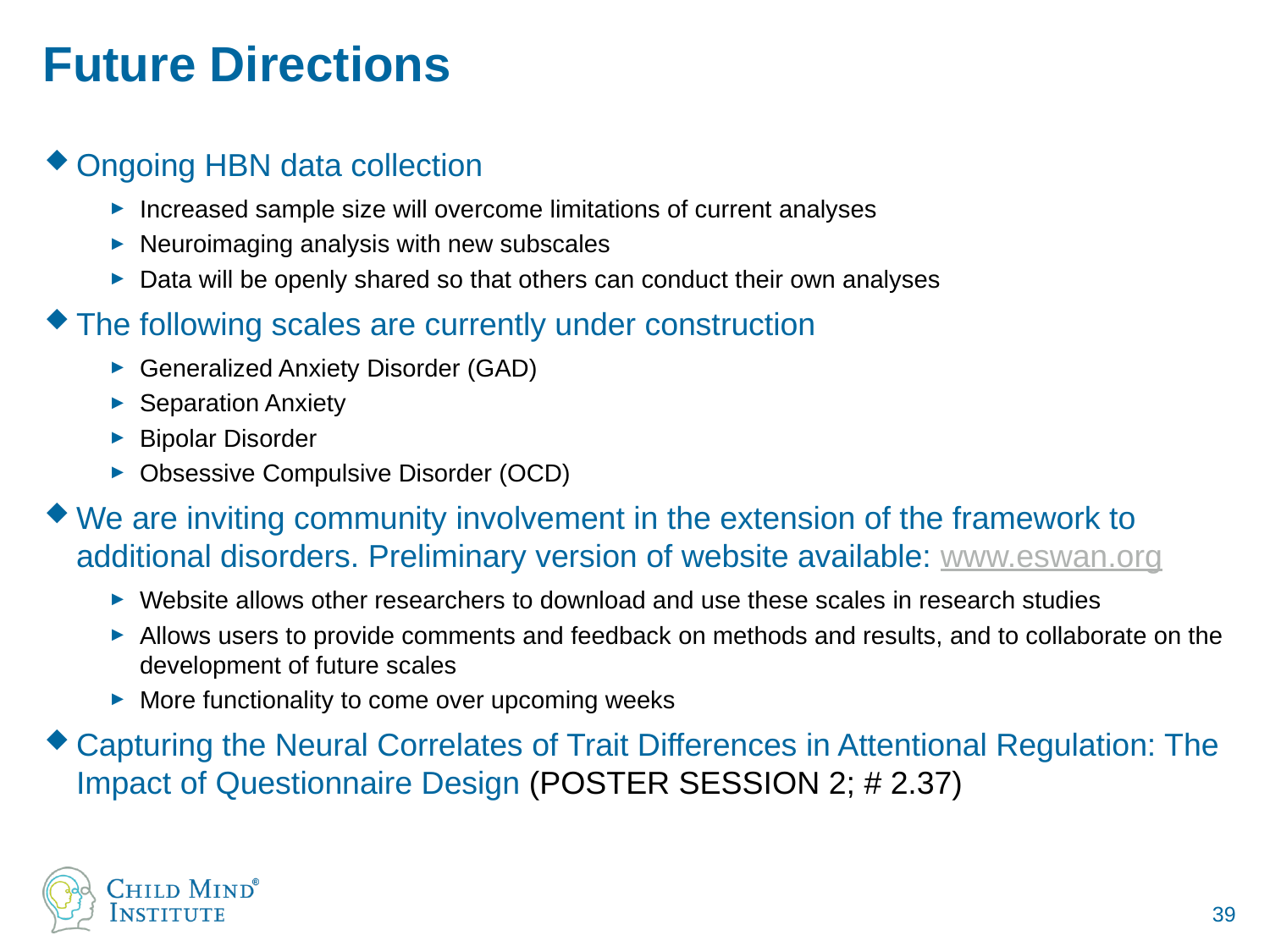

# Future Directions
Ongoing HBN data collection
Increased sample size will overcome limitations of current analyses
Neuroimaging analysis with new subscales
Data will be openly shared so that others can conduct their own analyses
The following scales are currently under construction
Generalized Anxiety Disorder (GAD)
Separation Anxiety
Bipolar Disorder
Obsessive Compulsive Disorder (OCD)
We are inviting community involvement in the extension of the framework to additional disorders. Preliminary version of website available: www.eswan.org
Website allows other researchers to download and use these scales in research studies
Allows users to provide comments and feedback on methods and results, and to collaborate on the development of future scales
More functionality to come over upcoming weeks
Capturing the Neural Correlates of Trait Differences in Attentional Regulation: The Impact of Questionnaire Design (POSTER SESSION 2; # 2.37)

39